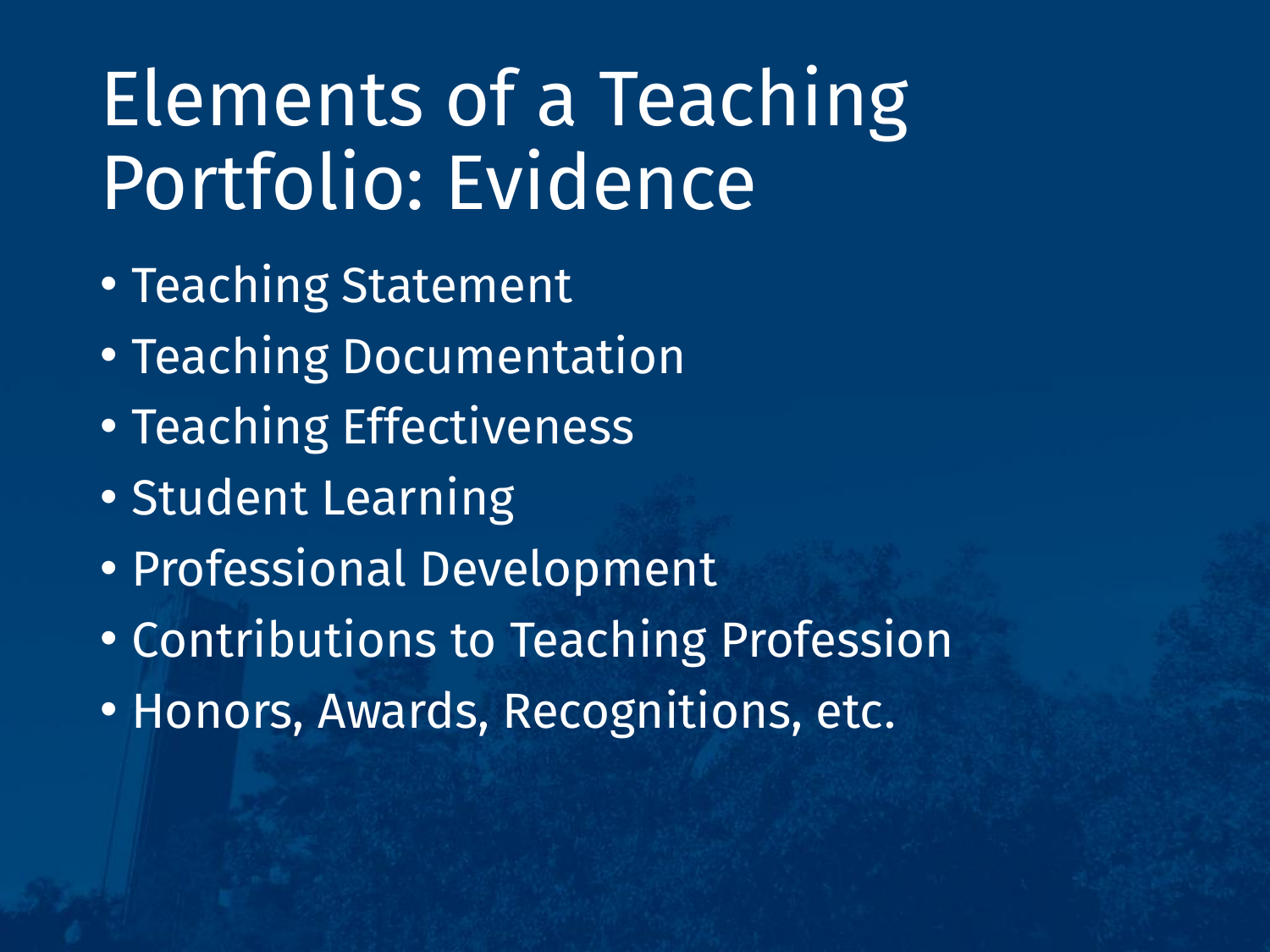

# Elements of a Teaching Portfolio: Evidence
Teaching Statement
Teaching Documentation
Teaching Effectiveness
Student Learning
Professional Development
Contributions to Teaching Profession
Honors, Awards, Recognitions, etc.